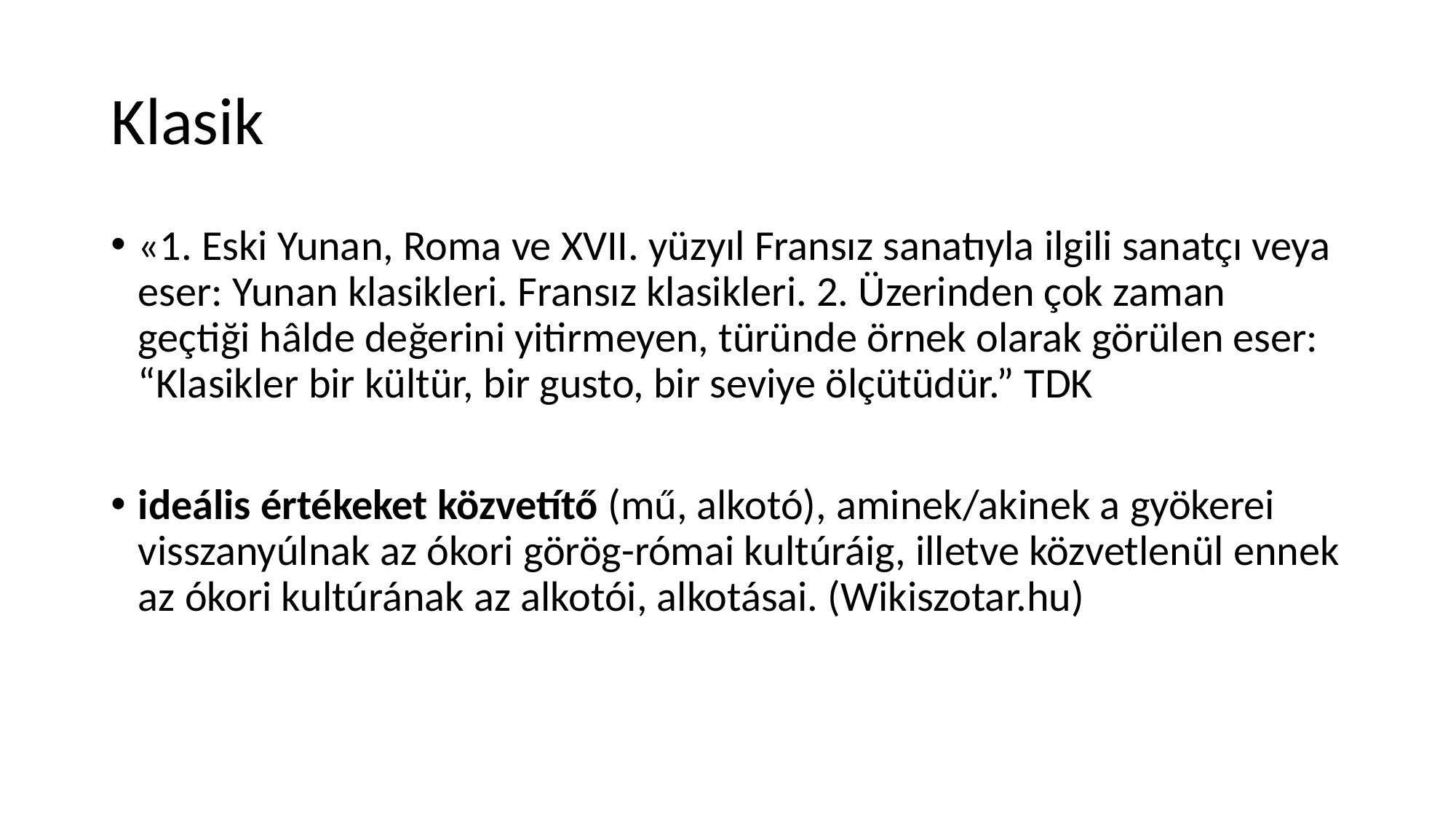

# Klasik
«1. Eski Yunan, Roma ve XVII. yüzyıl Fransız sanatıyla ilgili sanatçı veya eser: Yunan klasikleri. Fransız klasikleri. 2. Üzerinden çok zaman geçtiği hâlde değerini yitirmeyen, türünde örnek olarak görülen eser: “Klasikler bir kültür, bir gusto, bir seviye ölçütüdür.” TDK

ideális értékeket közvetítő (mű, alkotó), aminek/akinek a gyökerei visszanyúlnak az ókori görög-római kultúráig, illetve közvetlenül ennek az ókori kultúrának az alkotói, alkotásai. (Wikiszotar.hu)